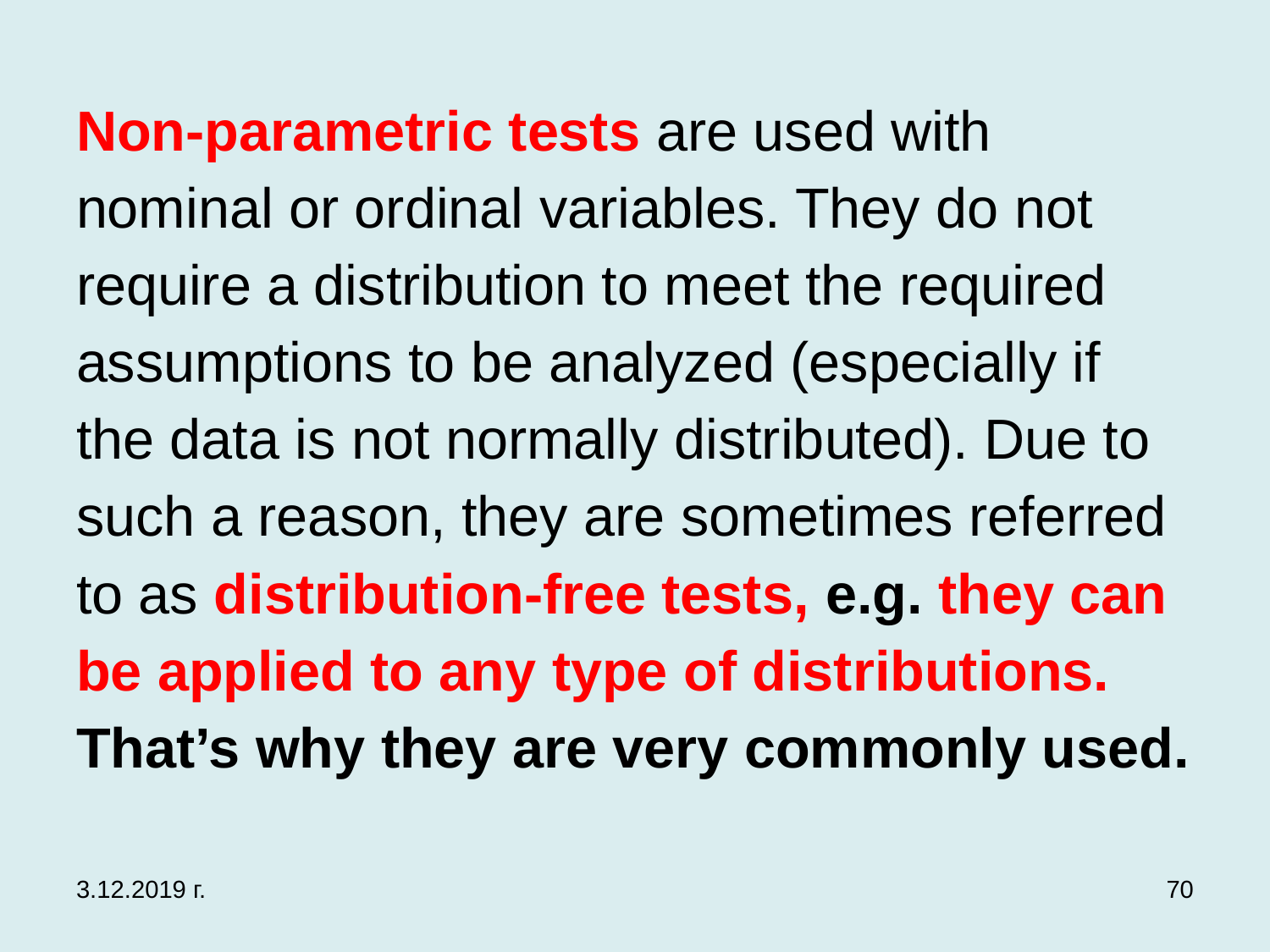

# Non-parametric tests are used with  nominal or ordinal variables. They do not require a distribution to meet the required assumptions to be analyzed (especially if the data is not normally distributed). Due to such a reason, they are sometimes referred to as distribution-free tests, e.g. they can be applied to any type of distributions. That’s why they are very commonly used.
3.12.2019 г.
70